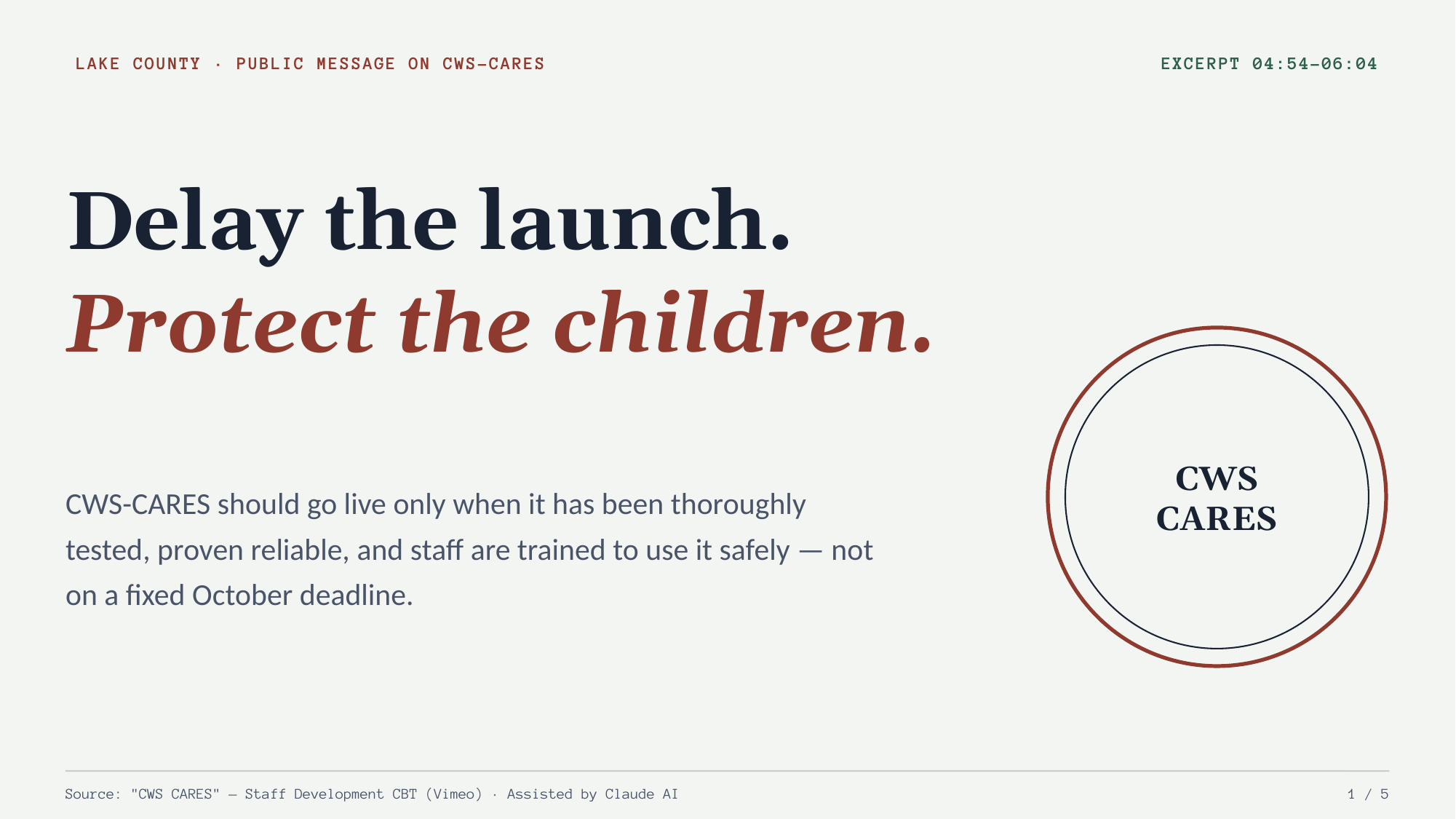

LAKE COUNTY · PUBLIC MESSAGE ON CWS-CARES
EXCERPT 04:54–06:04
Delay the launch.
Protect the children.

CWS
CARES
CWS-CARES should go live only when it has been thoroughly tested, proven reliable, and staff are trained to use it safely — not on a fixed October deadline.

Source: "CWS CARES" — Staff Development CBT (Vimeo) · Assisted by Claude AI
1 / 5